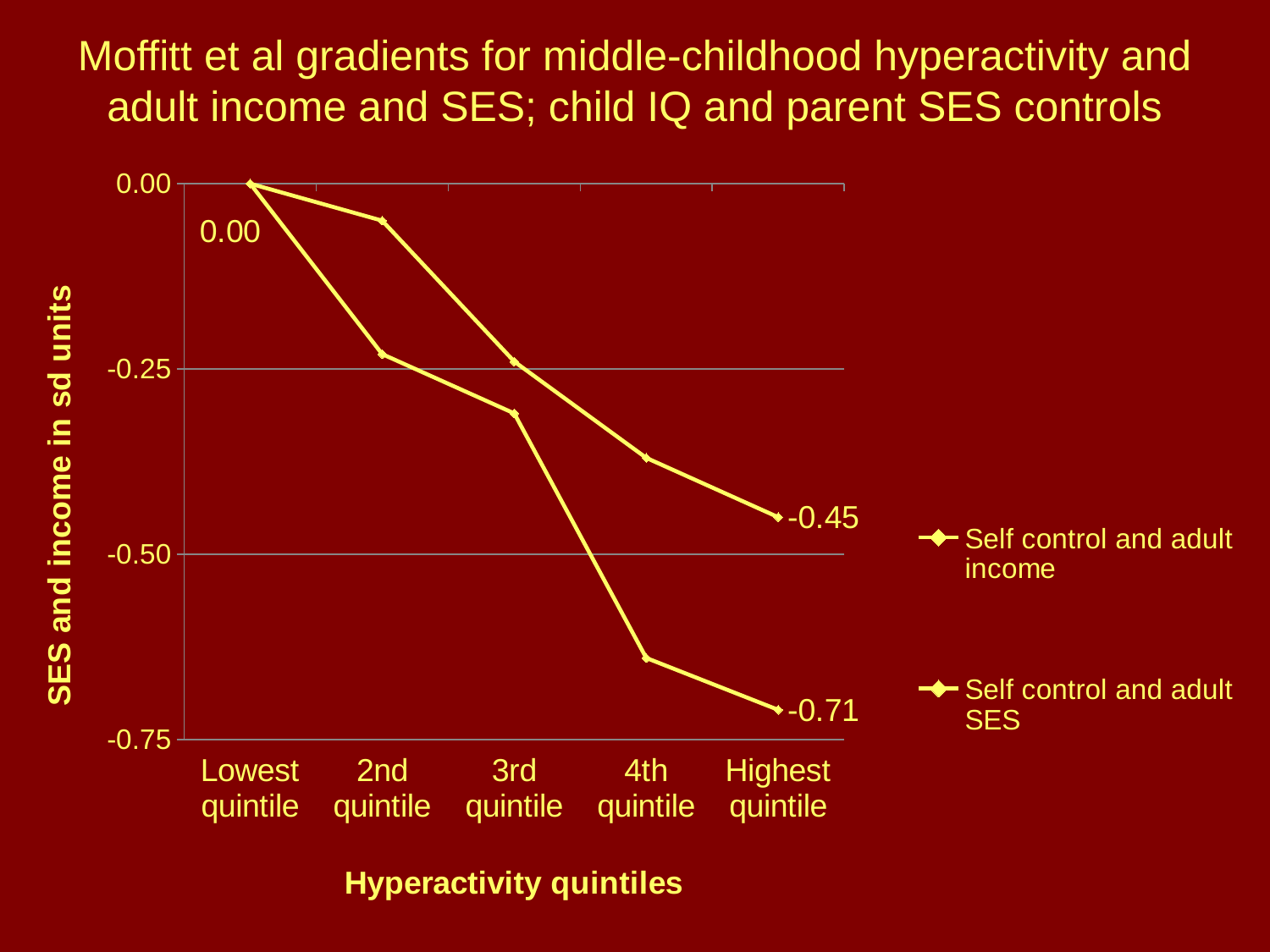

# Moffitt et al gradients for middle-childhood hyperactivity and adult income and SES; child IQ and parent SES controls

[unsupported chart]